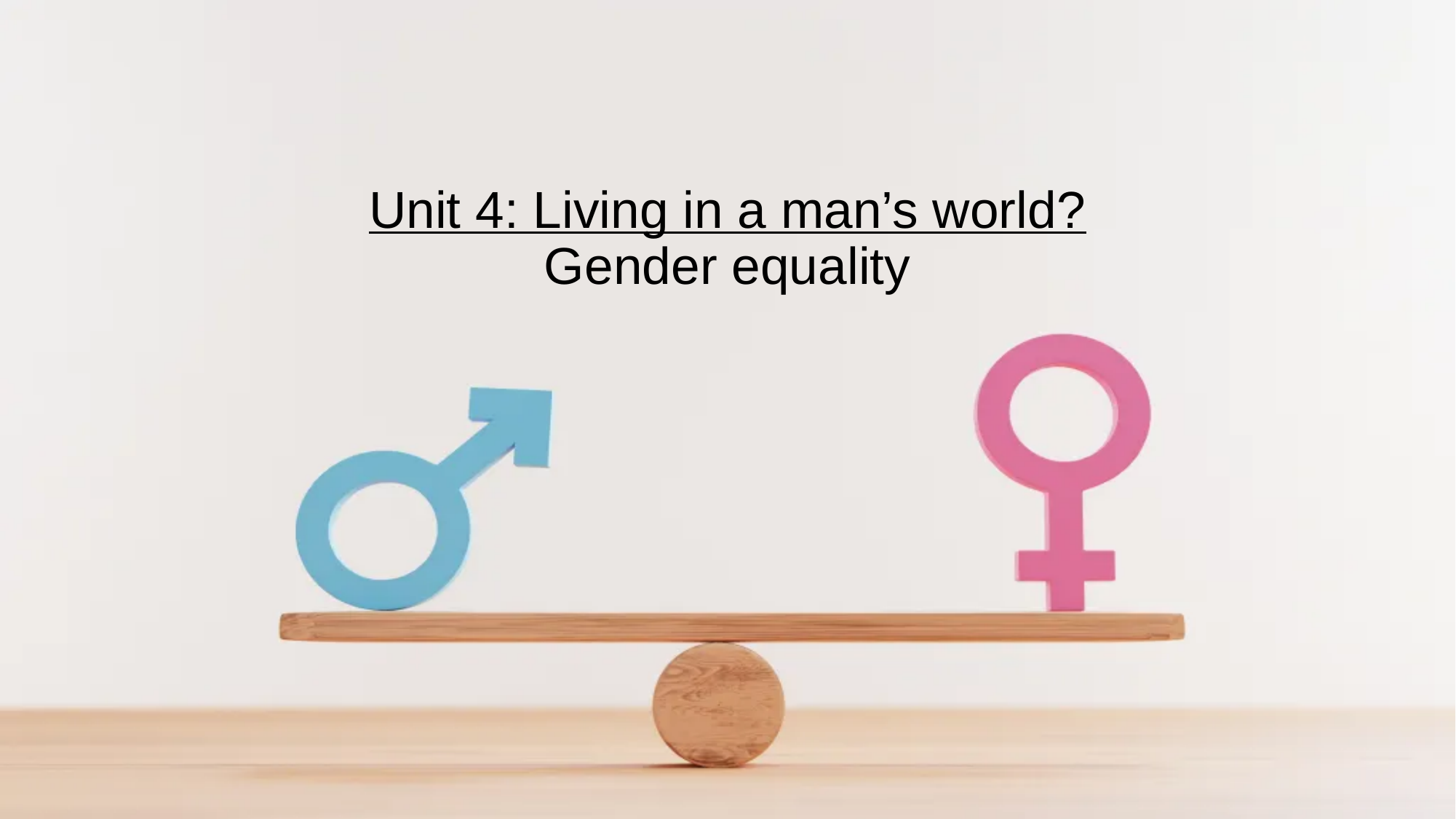

# Unit 4: Living in a man’s world? Gender equality